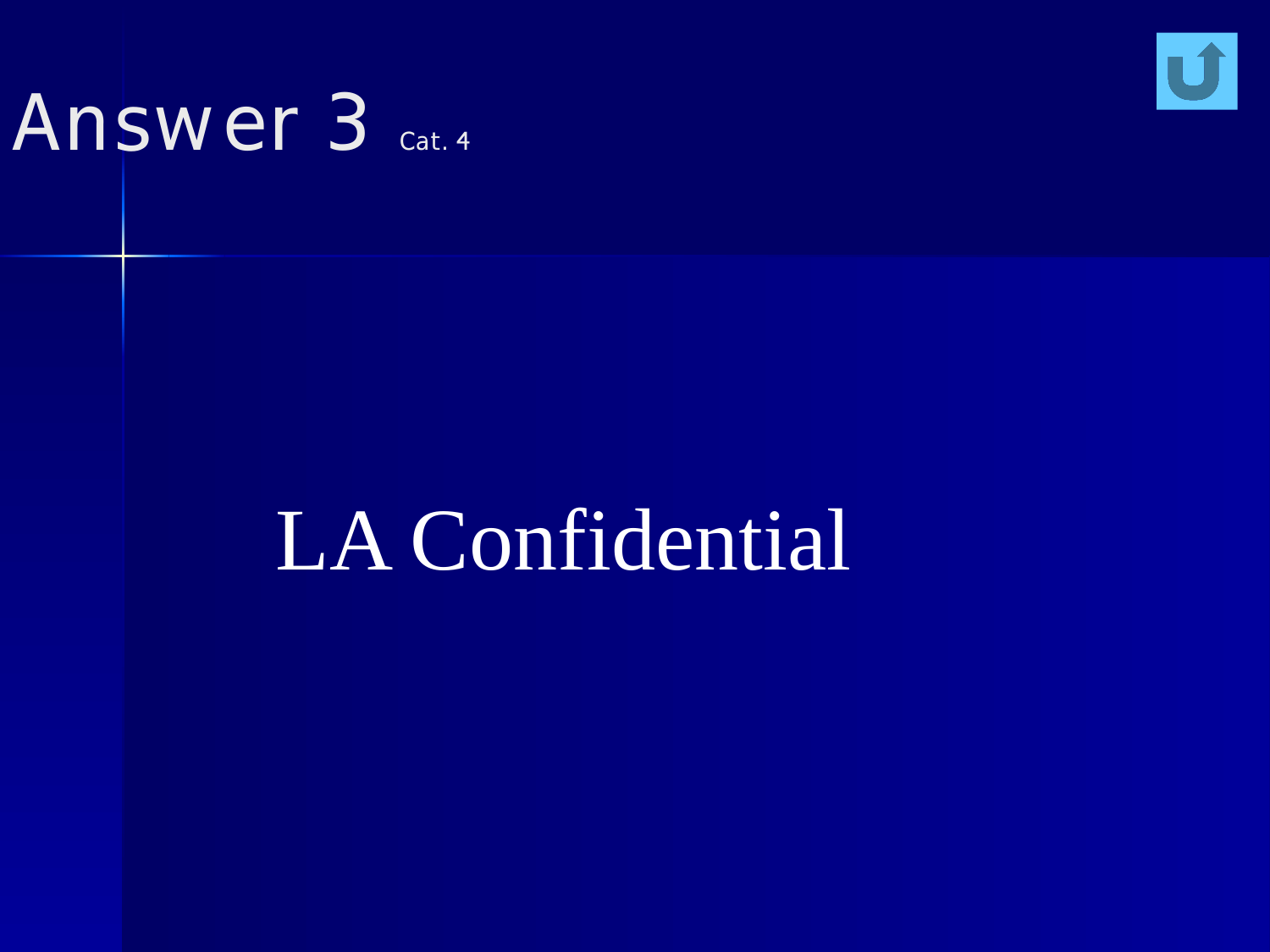

# Answer 3 Cat. 4
LA Confidential